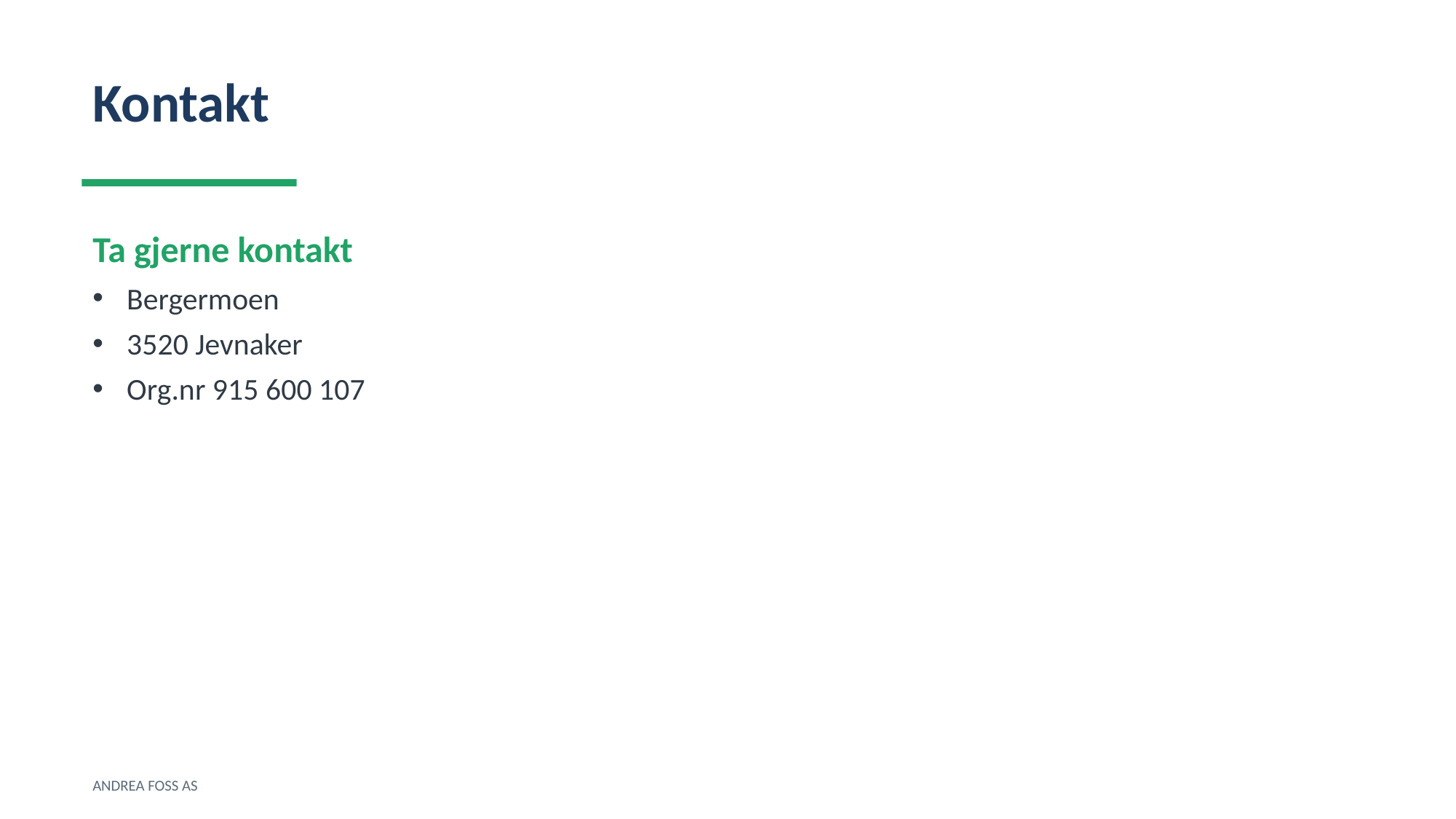

Kontakt

Ta gjerne kontakt
Bergermoen
3520 Jevnaker
Org.nr 915 600 107
ANDREA FOSS AS